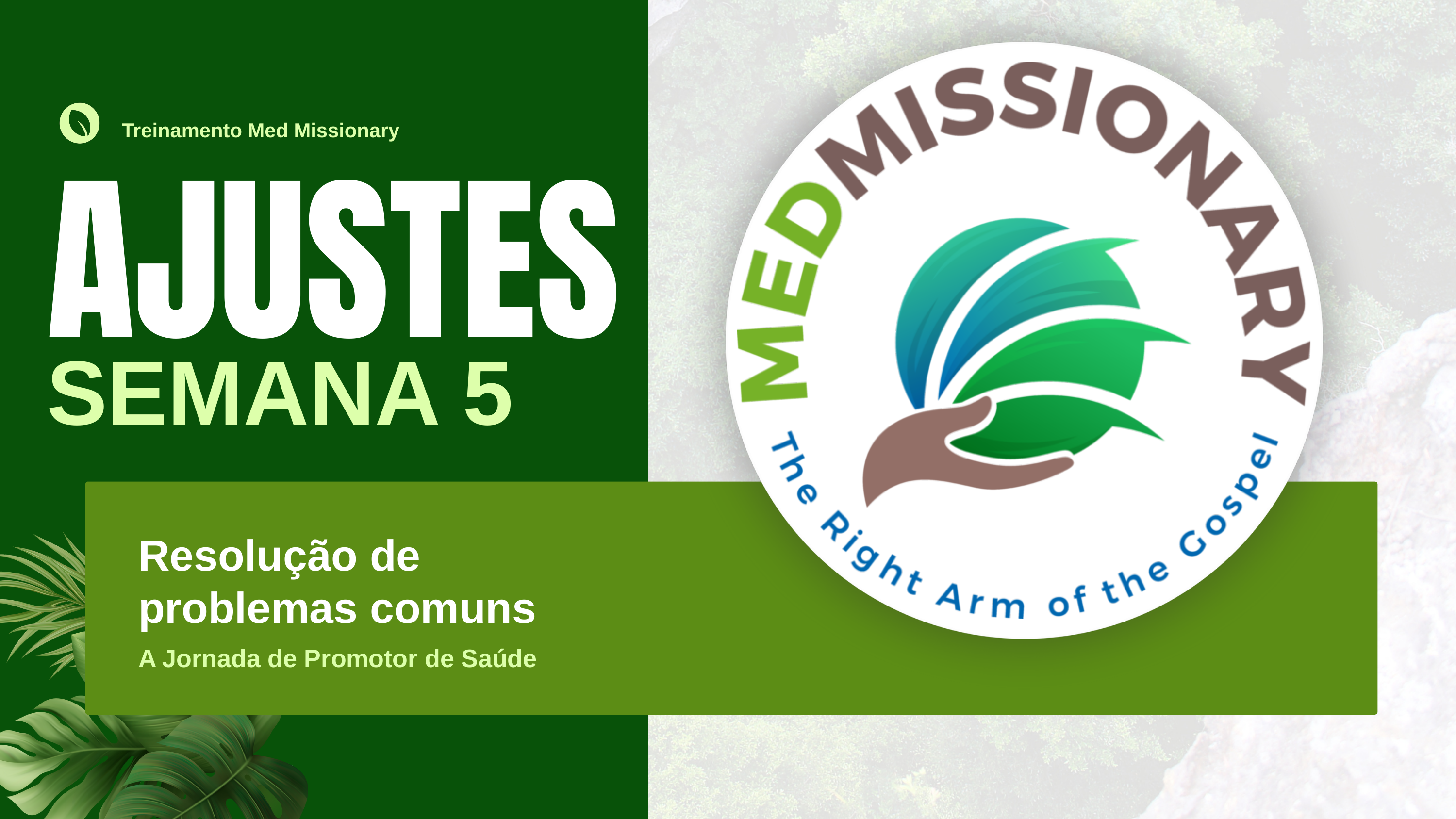

Treinamento Med Missionary
AJUSTES
SEMANA 5

Resolução de
problemas comuns

A Jornada de Promotor de Saúde